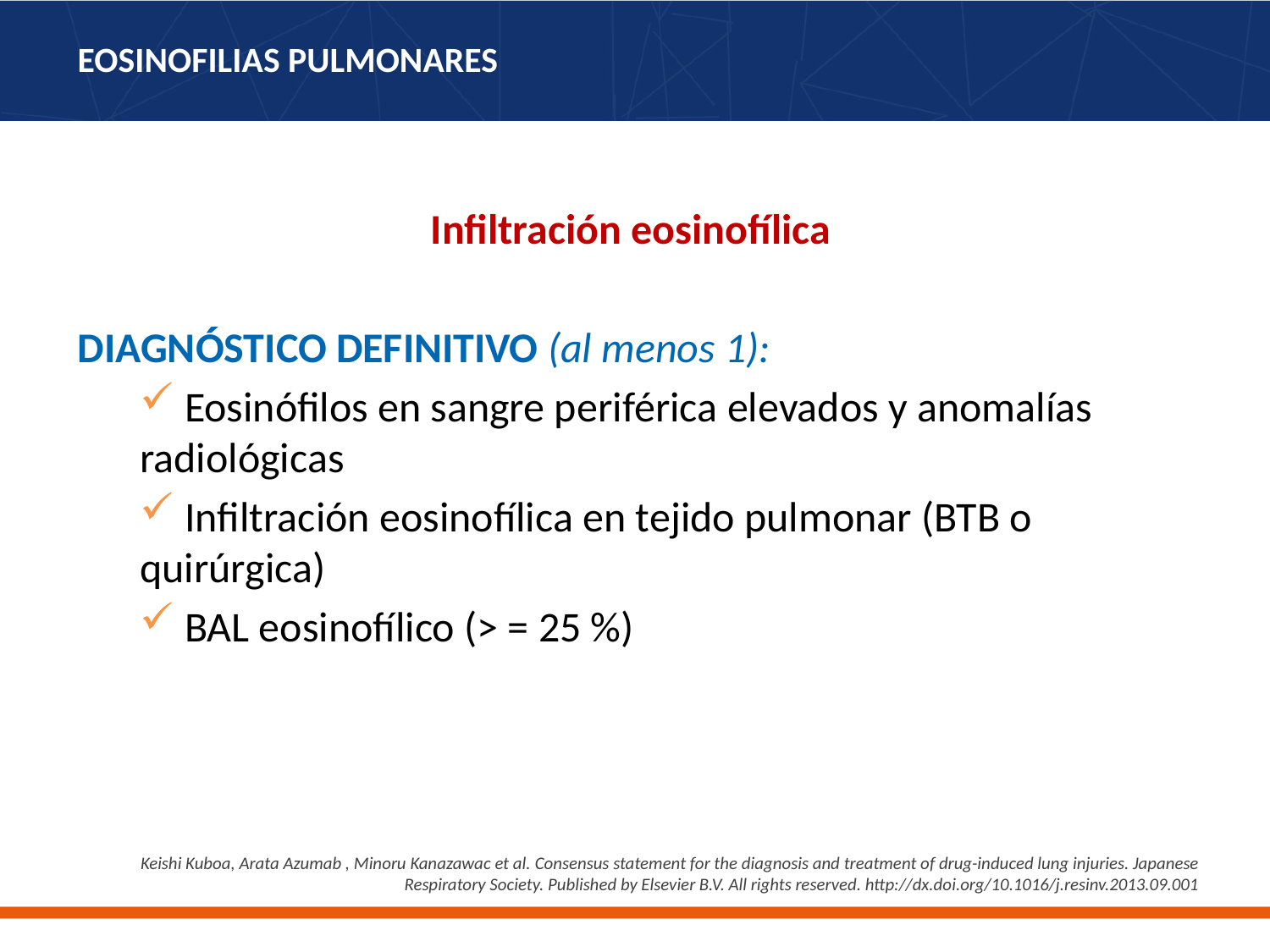

# EOSINOFILIAS PULMONARES

Infiltración eosinofílica

DIAGNÓSTICO DEFINITIVO (al menos 1):
 Eosinófilos en sangre periférica elevados y anomalías radiológicas
 Infiltración eosinofílica en tejido pulmonar (BTB o quirúrgica)
 BAL eosinofílico (> = 25 %)
Keishi Kuboa, Arata Azumab , Minoru Kanazawac et al. Consensus statement for the diagnosis and treatment of drug-induced lung injuries. Japanese Respiratory Society. Published by Elsevier B.V. All rights reserved. http://dx.doi.org/10.1016/j.resinv.2013.09.001